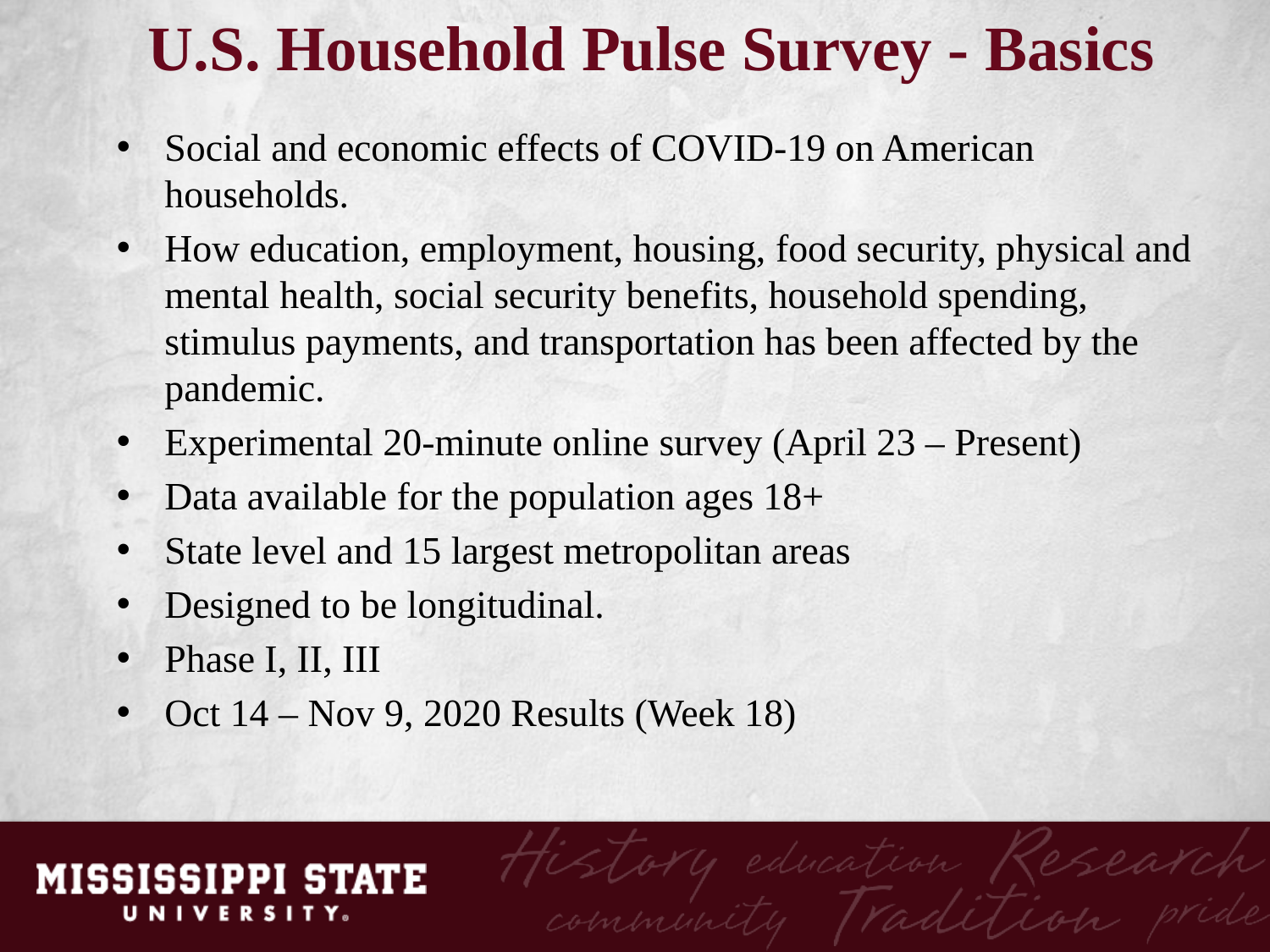

U.S. Household Pulse Survey - Basics
Social and economic effects of COVID-19 on American households.
How education, employment, housing, food security, physical and mental health, social security benefits, household spending, stimulus payments, and transportation has been affected by the pandemic.
Experimental 20-minute online survey (April 23 – Present)
Data available for the population ages 18+
State level and 15 largest metropolitan areas
Designed to be longitudinal.
Phase I, II, III
Oct 14 – Nov 9, 2020 Results (Week 18)